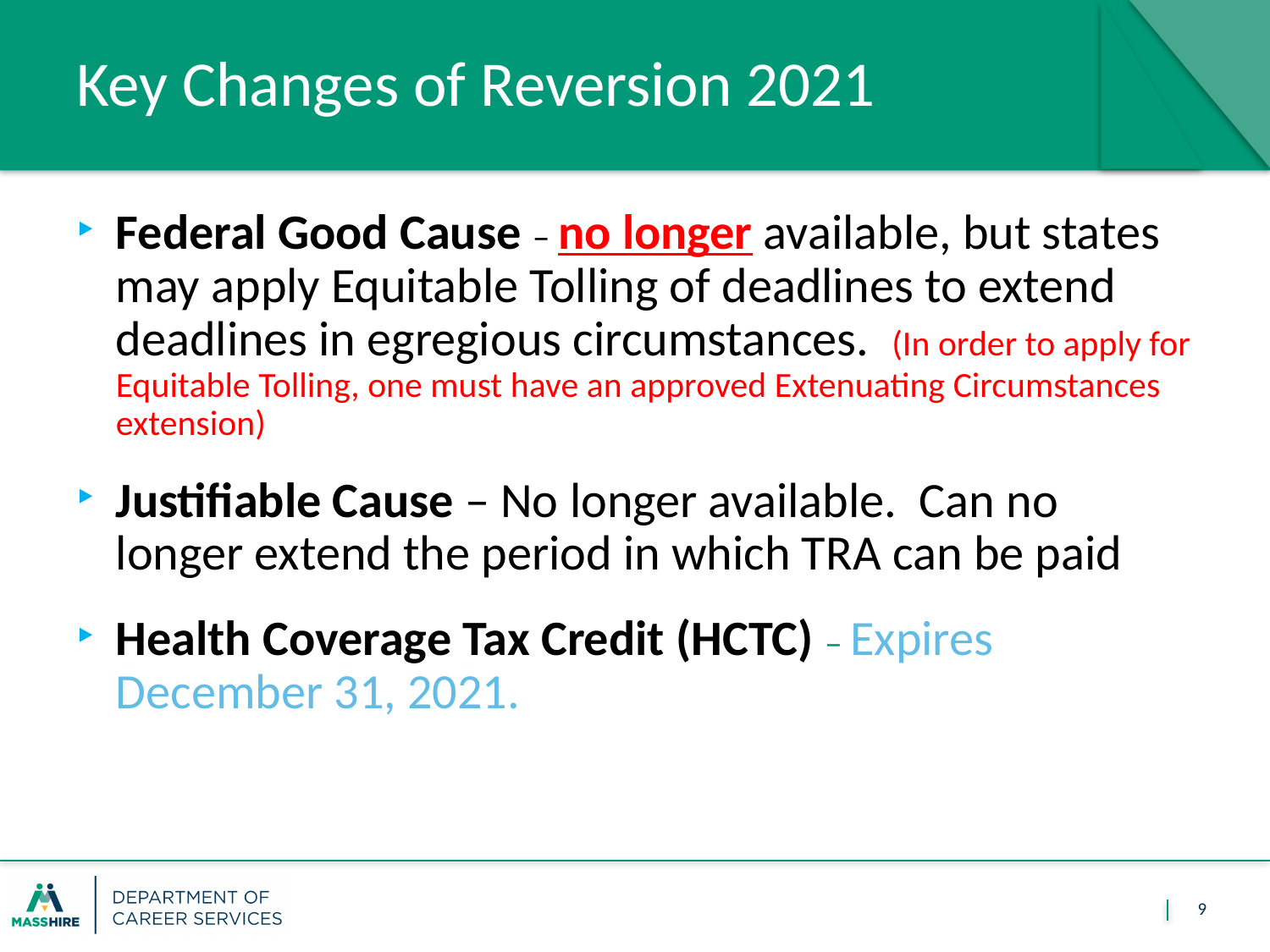

# Key Changes of Reversion 2021
Federal Good Cause – no longer available, but states may apply Equitable Tolling of deadlines to extend deadlines in egregious circumstances.  (In order to apply for Equitable Tolling, one must have an approved Extenuating Circumstances extension)
Justifiable Cause – No longer available.  Can no longer extend the period in which TRA can be paid
Health Coverage Tax Credit (HCTC) – Expires December 31, 2021.
9